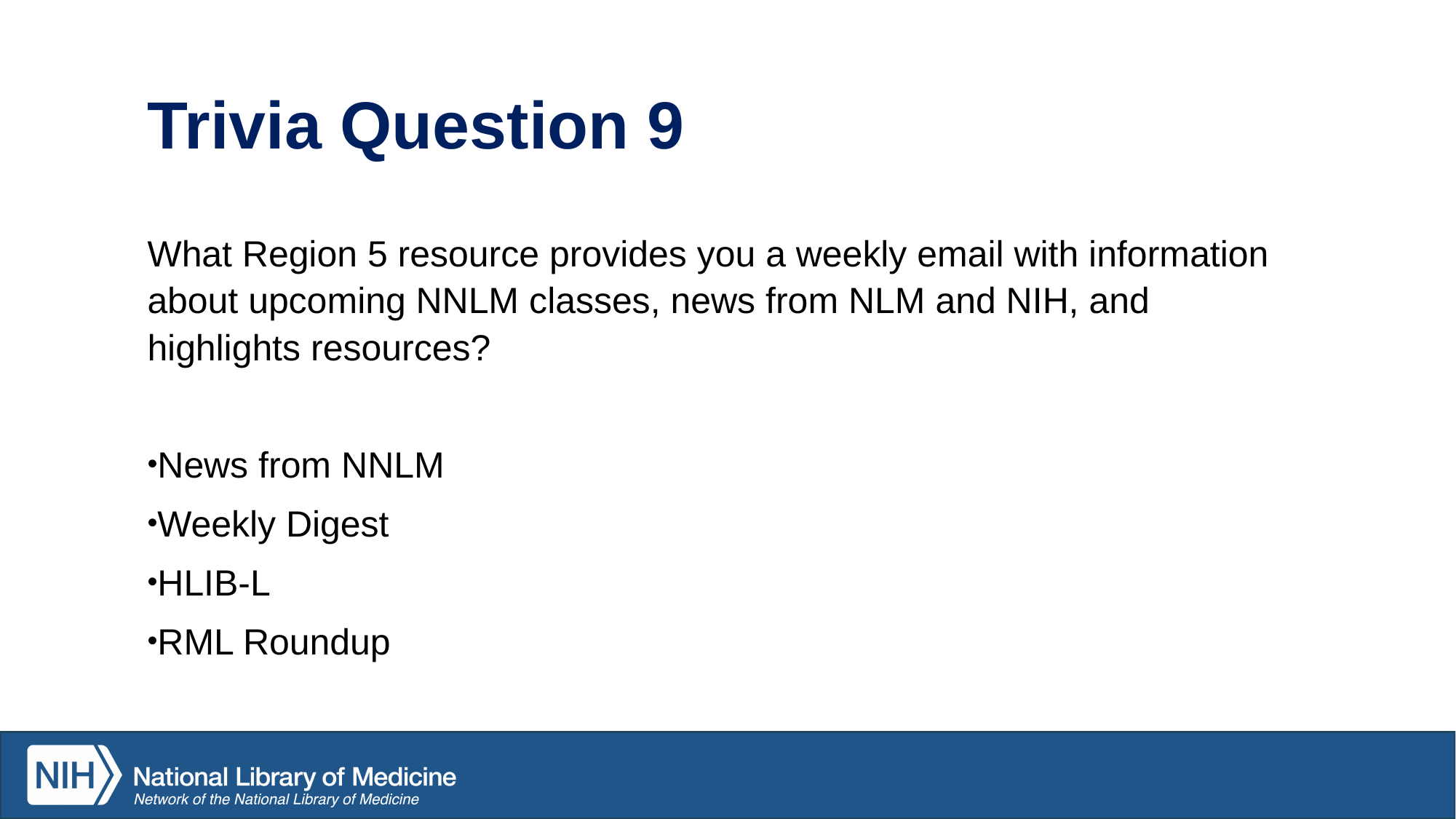

# Trivia Question 9
What Region 5 resource provides you a weekly email with information about upcoming NNLM classes, news from NLM and NIH, and highlights resources?

News from NNLM
Weekly Digest
HLIB-L
RML Roundup